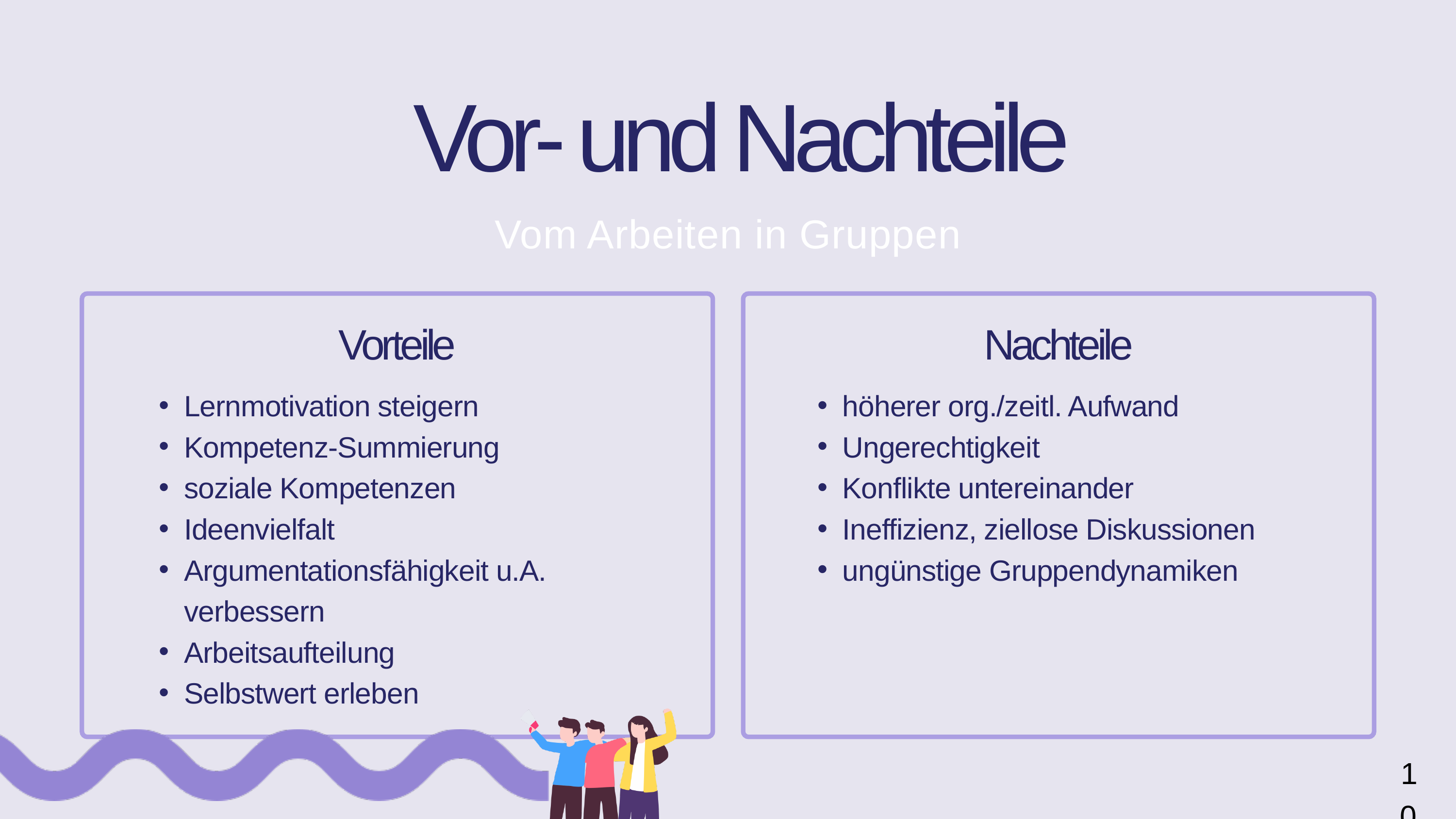

Vor- und Nachteile
Vom Arbeiten in Gruppen

Vorteile
Nachteile
Lernmotivation steigern
Kompetenz-Summierung
soziale Kompetenzen
Ideenvielfalt
Argumentationsfähigkeit u.A. verbessern
Arbeitsaufteilung
Selbstwert erleben
höherer org./zeitl. Aufwand
Ungerechtigkeit
Konflikte untereinander
Ineffizienz, ziellose Diskussionen
ungünstige Gruppendynamiken

10